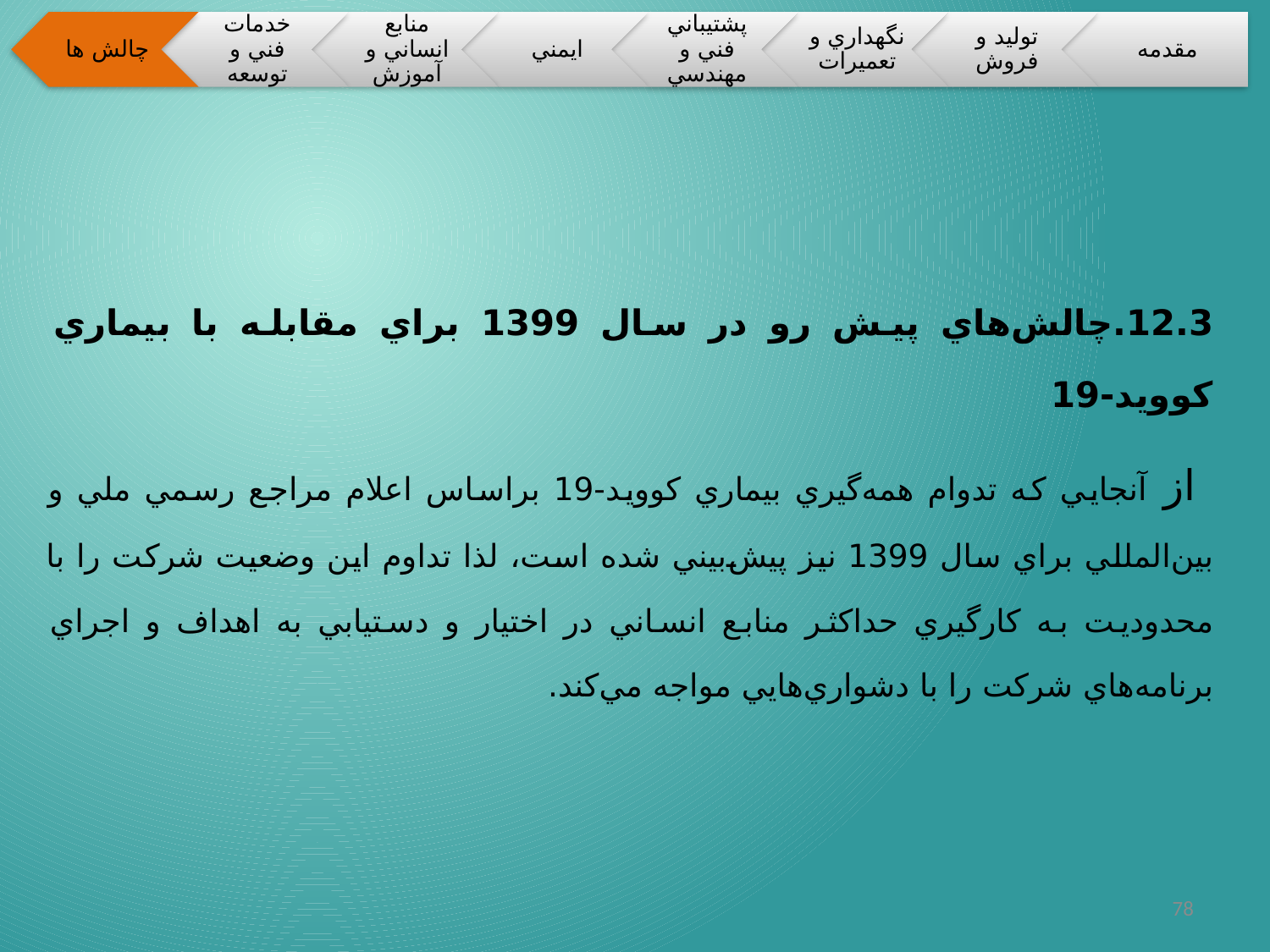

مقدمه
توليد و فروش
نگهداري و تعميرات
پشتيباني فني و مهندسي
ايمني
منابع انساني و آموزش
خدمات فني و توسعه
چالش ها
12.3.	چالش‌هاي پيش رو در سال 1399 براي مقابله با بيماري كوويد-19
 از آنجايي كه تدوام همه‌گيري بيماري كوويد-19 براساس اعلام مراجع رسمي ملي و بين‌المللي براي سال 1399 نيز پيش‌بيني شده است، لذا تداوم اين وضعيت شركت را با محدوديت به كارگيري حداكثر منابع انساني در اختيار و دستيابي به اهداف و اجراي برنامه‌‌‌هاي شركت را با دشواري‌‌‌هايي مواجه مي‌‌‌كند.
78